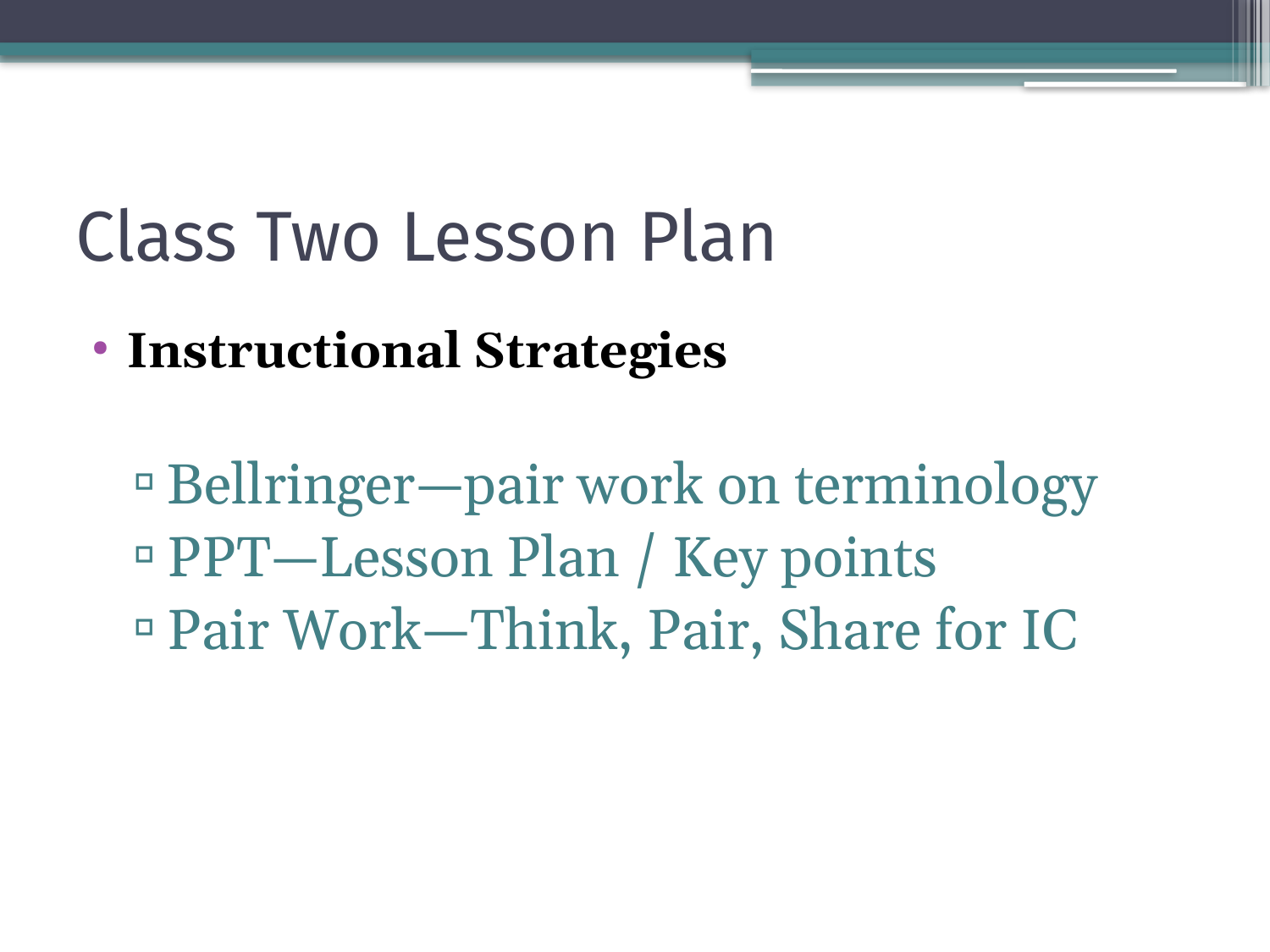

# Class Two Lesson Plan
Instructional Strategies

Bellringer—pair work on terminology
PPT—Lesson Plan / Key points
Pair Work—Think, Pair, Share for IC